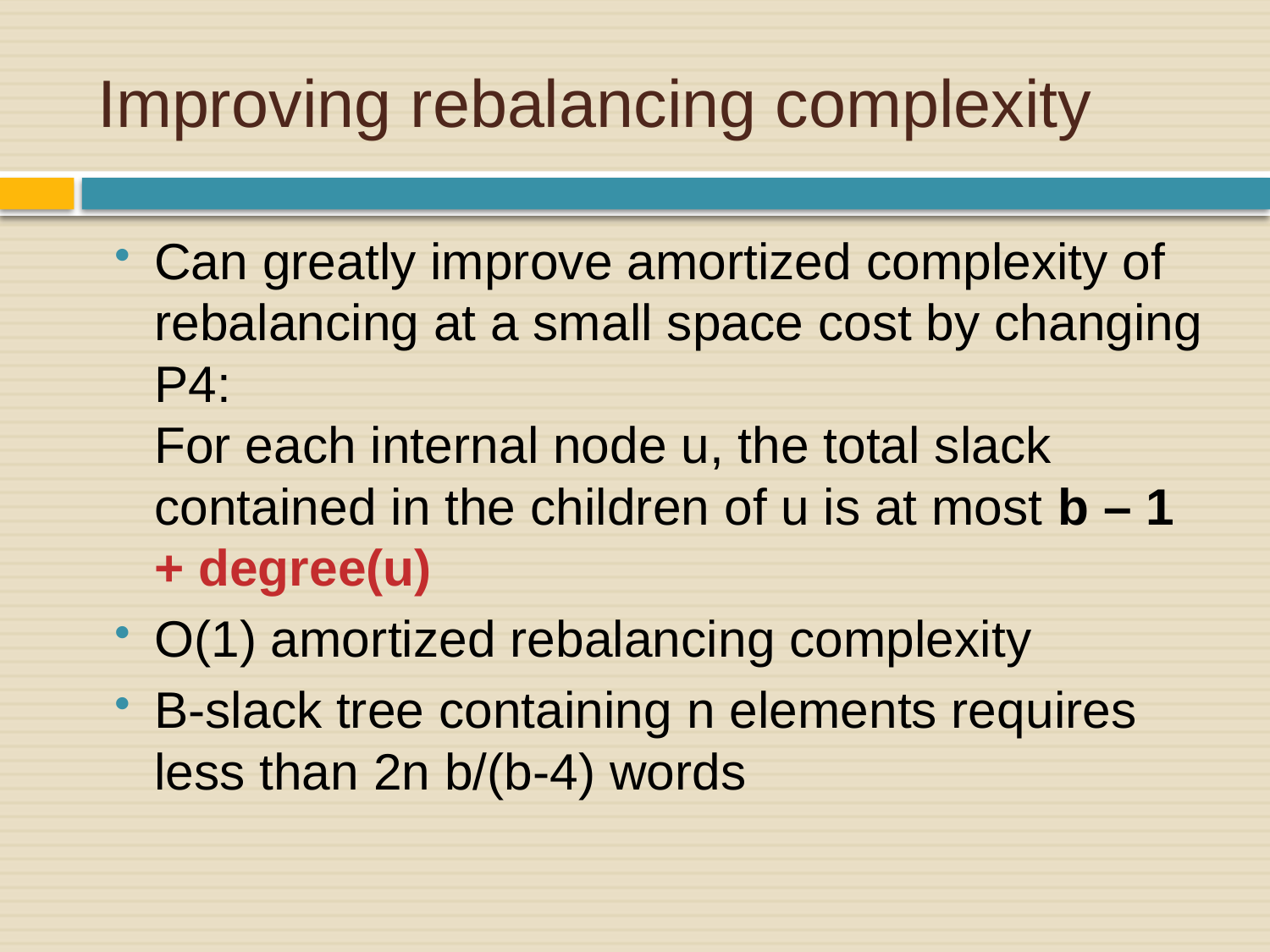

# Improving rebalancing complexity
Can greatly improve amortized complexity of rebalancing at a small space cost by changing P4:
For each internal node u, the total slack contained in the children of u is at most b – 1 + degree(u)
O(1) amortized rebalancing complexity
B-slack tree containing n elements requires
less than 2n b/(b-4) words